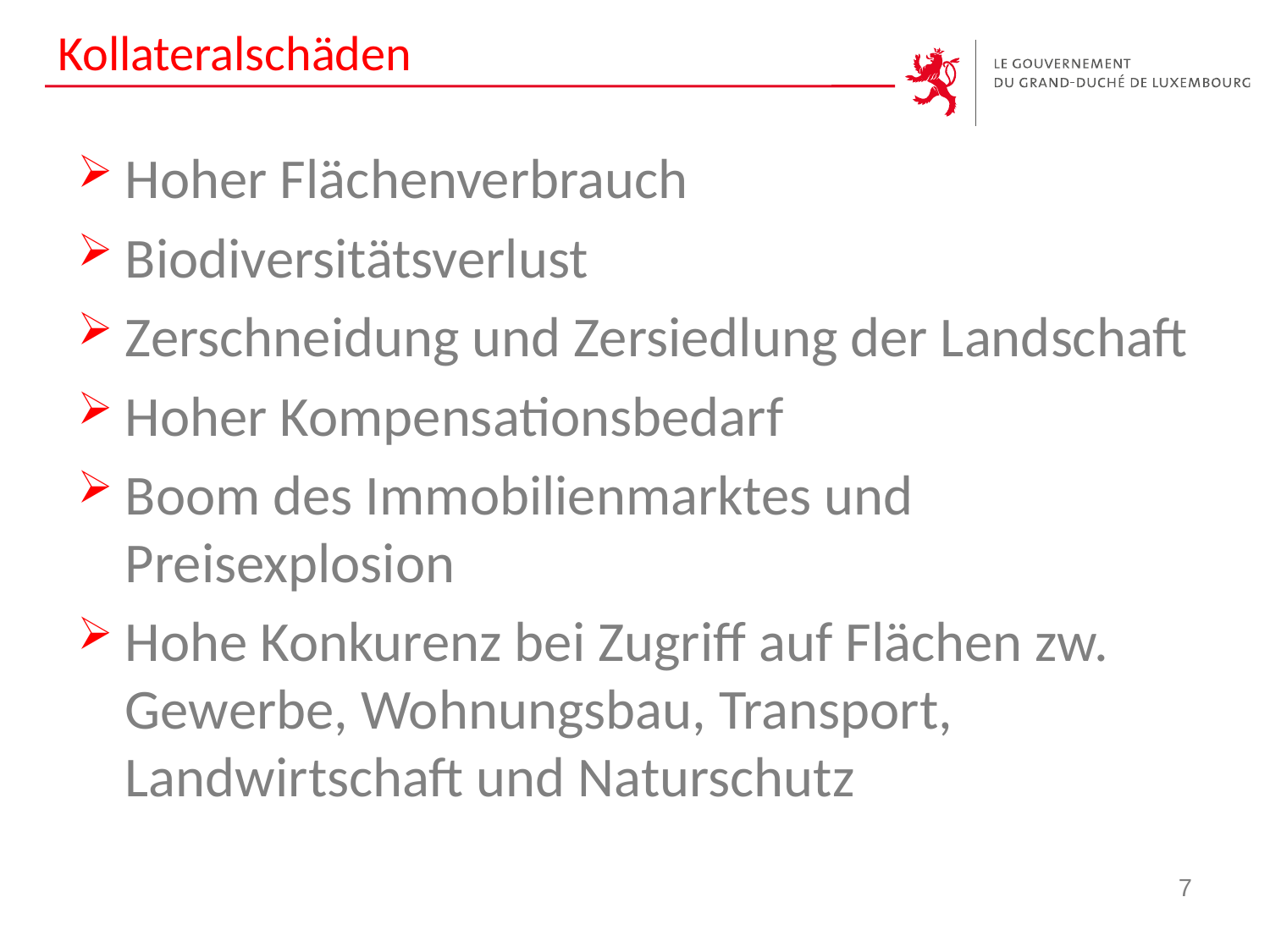

# Kollateralschäden
Hoher Flächenverbrauch
Biodiversitätsverlust
Zerschneidung und Zersiedlung der Landschaft
Hoher Kompensationsbedarf
Boom des Immobilienmarktes und Preisexplosion
Hohe Konkurenz bei Zugriff auf Flächen zw. Gewerbe, Wohnungsbau, Transport, Landwirtschaft und Naturschutz
7